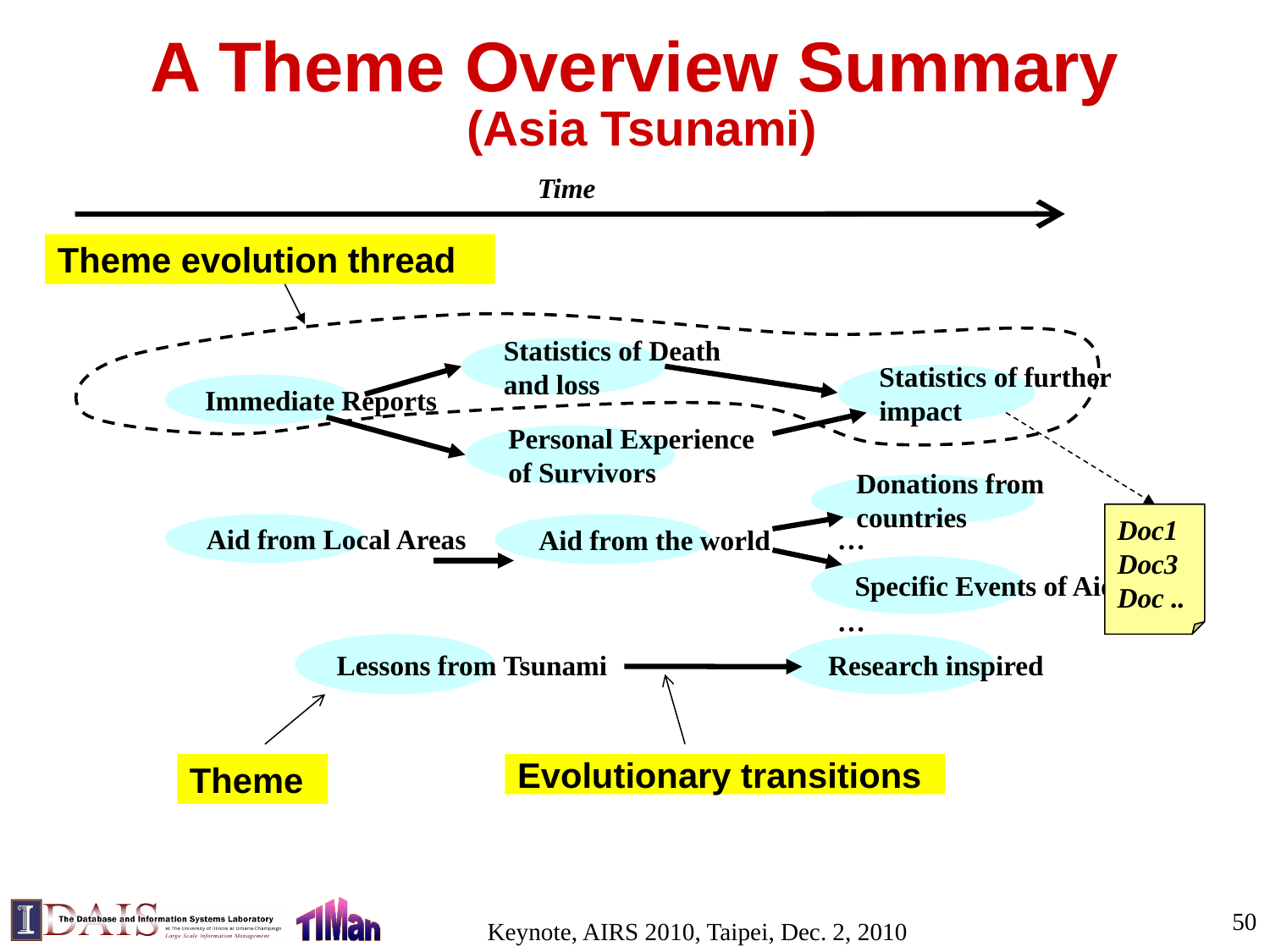

# A Theme Overview Summary (Asia Tsunami)
Time

Theme evolution thread

Statistics of Death
and loss
Statistics of further
impact
Immediate Reports
Doc1
Doc3
Doc ..
Personal Experience
of Survivors
Donations from
countries
Aid from Local Areas
Aid from the world
…
Specific Events of Aid
…
Lessons from Tsunami
Research inspired

Theme
Evolutionary transitions
50

Keynote, AIRS 2010, Taipei, Dec. 2, 2010